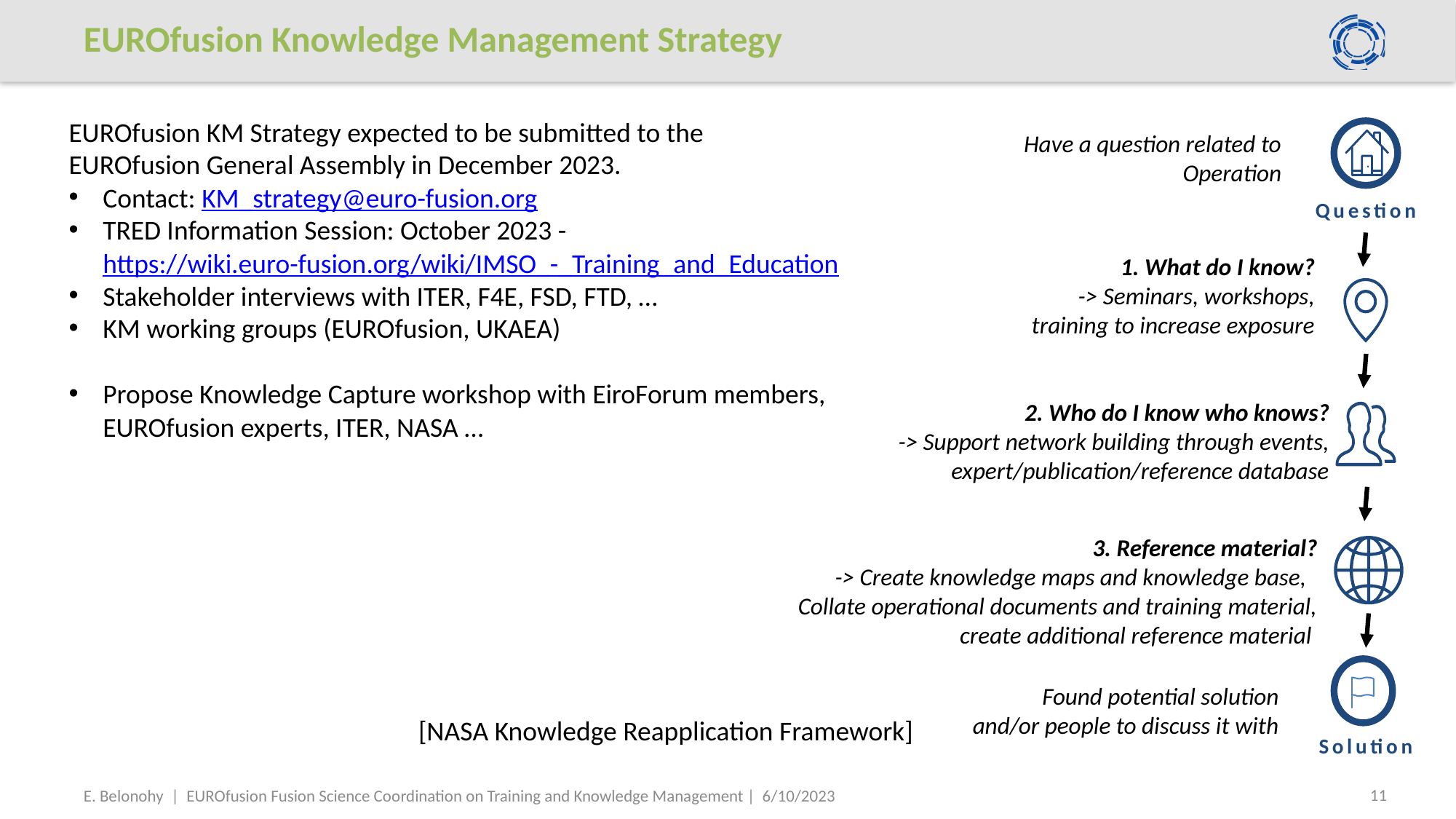

# EUROfusion Knowledge Management Strategy

EUROfusion KM Strategy expected to be submitted to the EUROfusion General Assembly in December 2023.
Contact: KM_strategy@euro-fusion.org
TRED Information Session: October 2023 - https://wiki.euro-fusion.org/wiki/IMSO_-_Training_and_Education
Stakeholder interviews with ITER, F4E, FSD, FTD, …
KM working groups (EUROfusion, UKAEA)

Propose Knowledge Capture workshop with EiroForum members, EUROfusion experts, ITER, NASA …

Question
Have a question related to Operation
1. What do I know?
-> Seminars, workshops, training to increase exposure

2. Who do I know who knows?
-> Support network building through events,
expert/publication/reference database

3. Reference material?
-> Create knowledge maps and knowledge base,
Collate operational documents and training material, create additional reference material

Solution
Found potential solution and/or people to discuss it with
[NASA Knowledge Reapplication Framework]
11
E. Belonohy  |  EUROfusion Fusion Science Coordination on Training and Knowledge Management |  6/10/2023